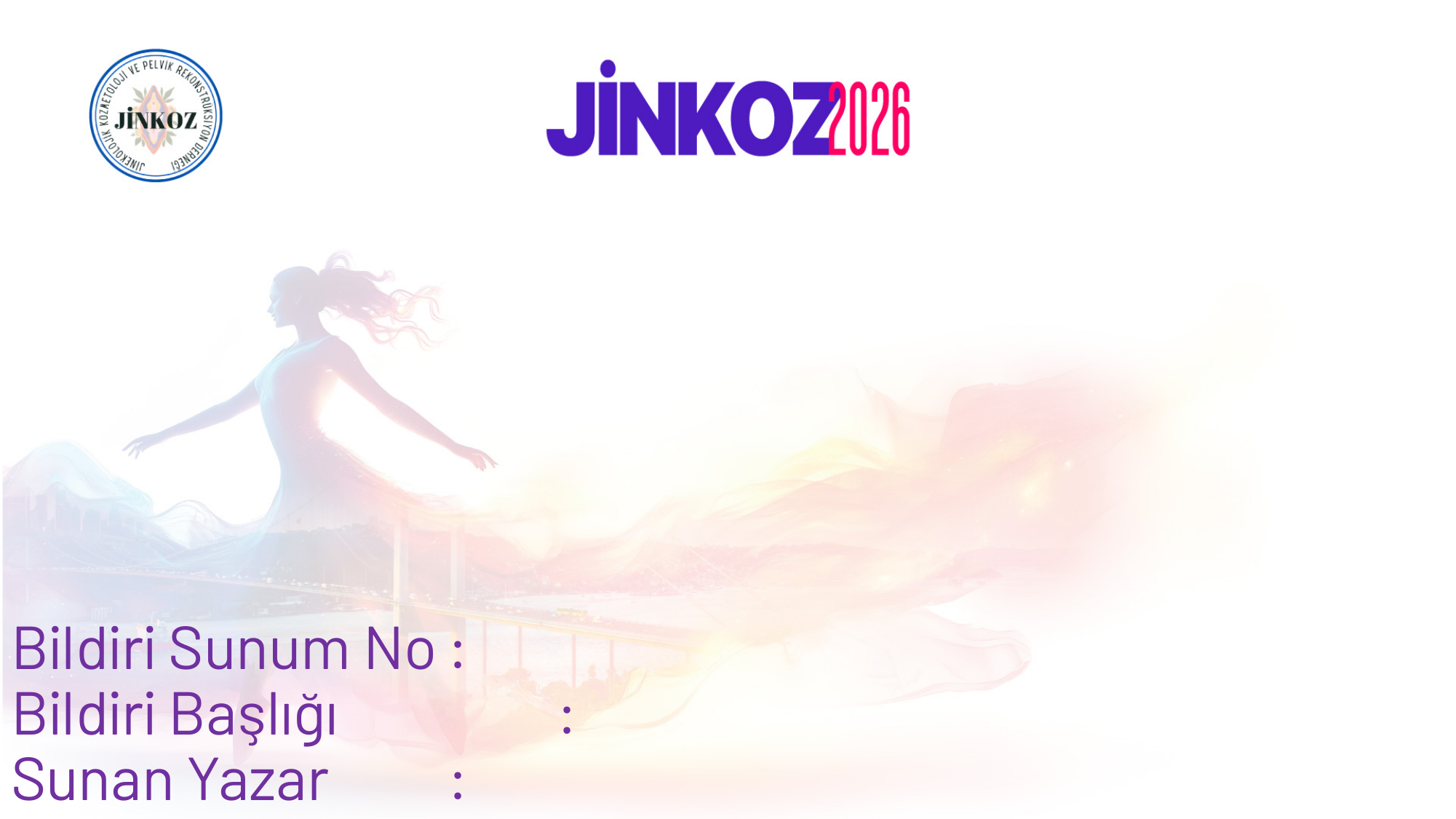

# Bildiri Sunum No	: Bildiri Başlığı		: Sunan Yazar		: